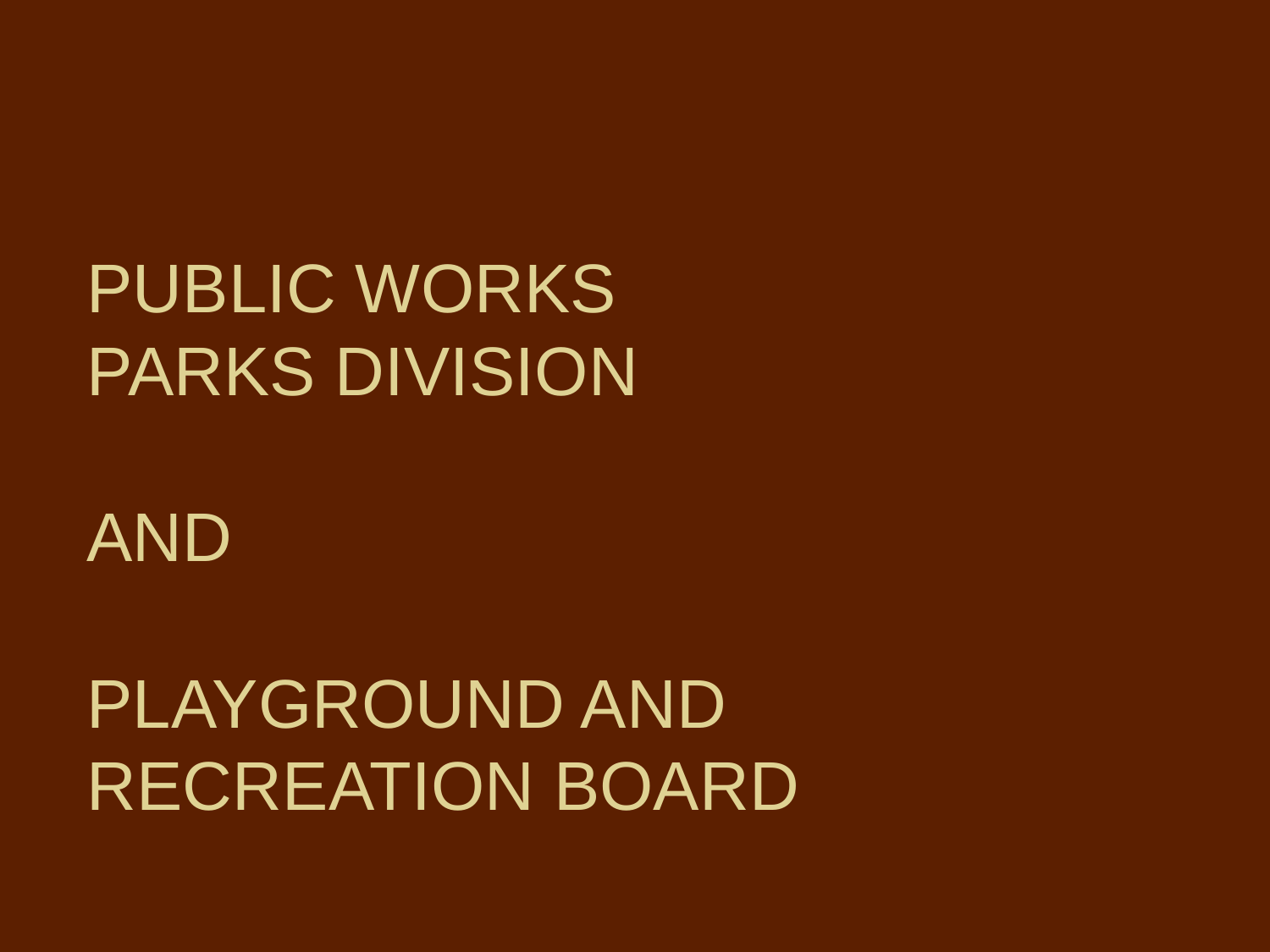

# Public works Parks division and Playground and recreation board